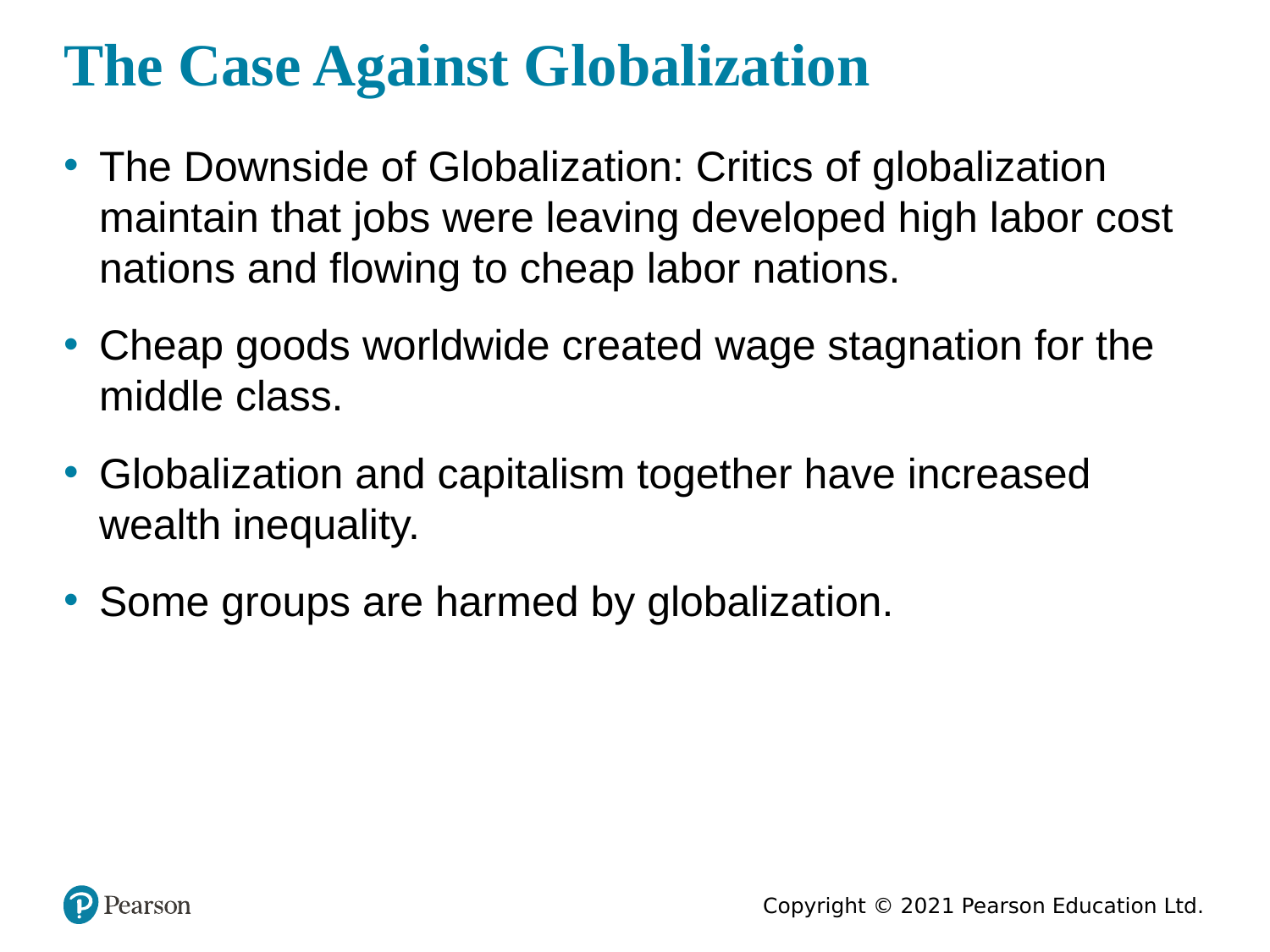

# The Case Against Globalization
The Downside of Globalization: Critics of globalization maintain that jobs were leaving developed high labor cost nations and flowing to cheap labor nations.
Cheap goods worldwide created wage stagnation for the middle class.
Globalization and capitalism together have increased wealth inequality.
Some groups are harmed by globalization.